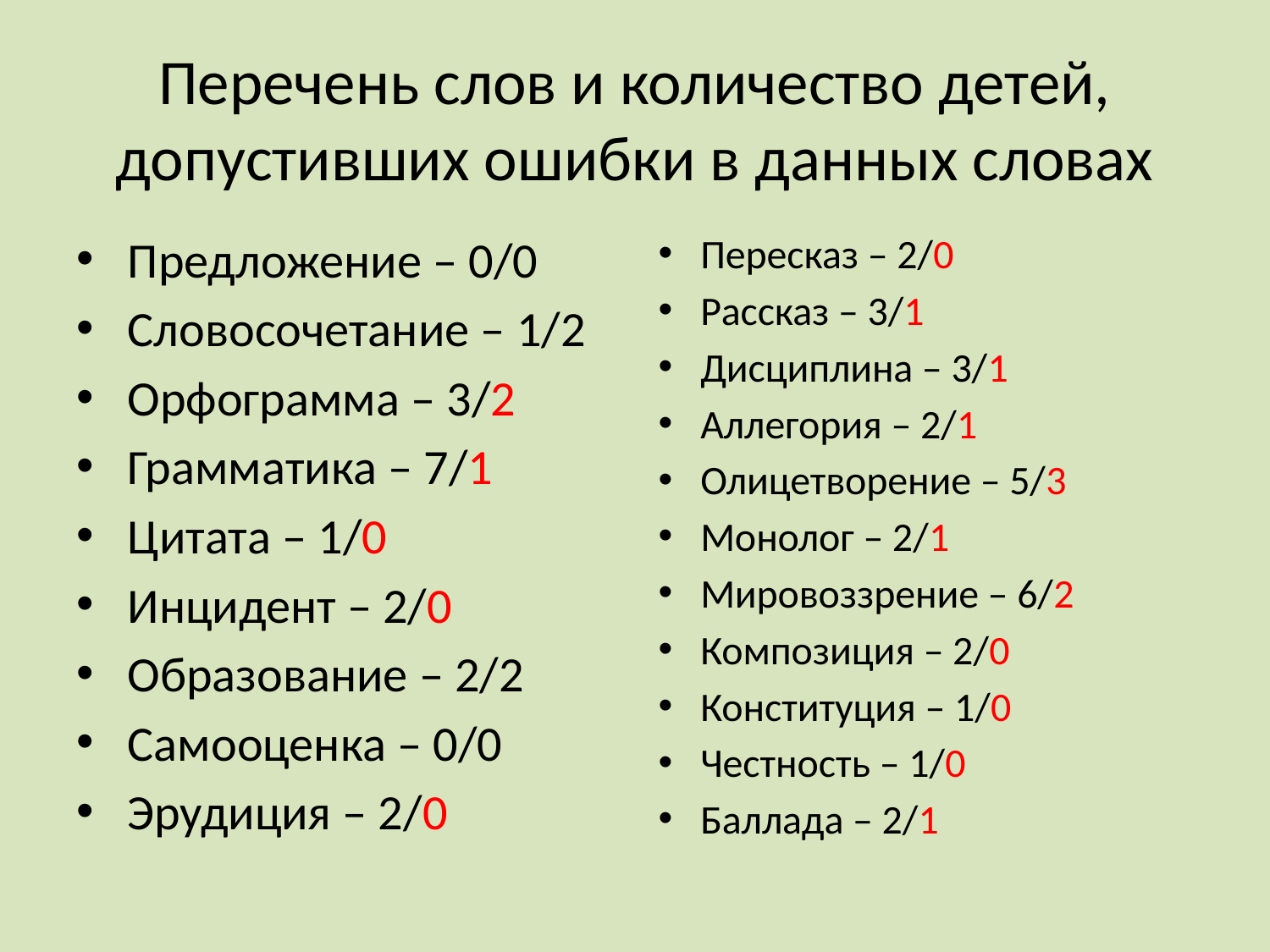

# Перечень слов и количество детей, допустивших ошибки в данных словах
Предложение – 0/0
Словосочетание – 1/2
Орфограмма – 3/2
Грамматика – 7/1
Цитата – 1/0
Инцидент – 2/0
Образование – 2/2
Самооценка – 0/0
Эрудиция – 2/0

Пересказ – 2/0
Рассказ – 3/1
Дисциплина – 3/1
Аллегория – 2/1
Олицетворение – 5/3
Монолог – 2/1
Мировоззрение – 6/2
Композиция – 2/0
Конституция – 1/0
Честность – 1/0
Баллада – 2/1